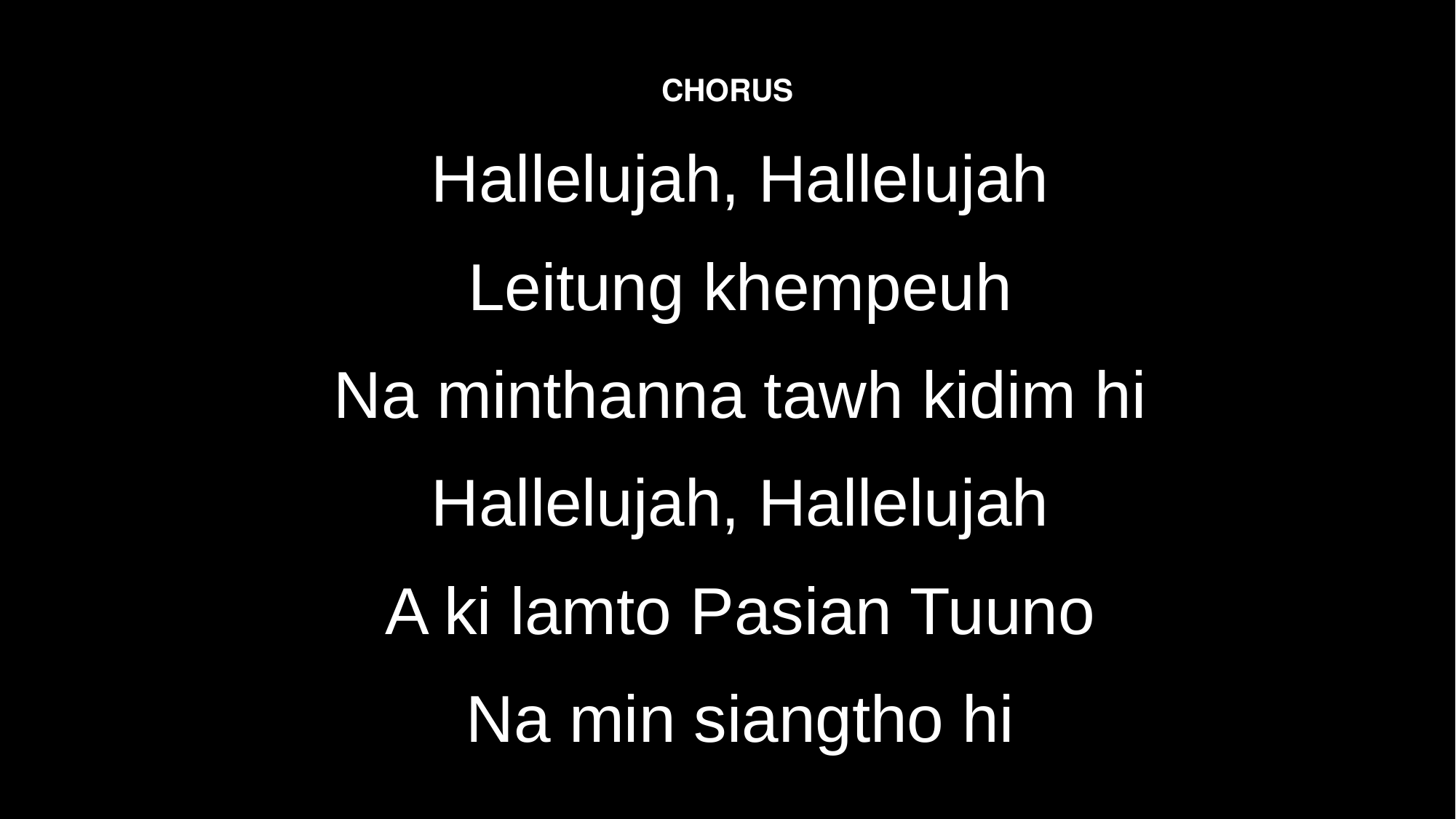

CHORUS
Hallelujah, Hallelujah
Leitung khempeuh
Na minthanna tawh kidim hi
Hallelujah, Hallelujah
A ki lamto Pasian Tuuno
Na min siangtho hi